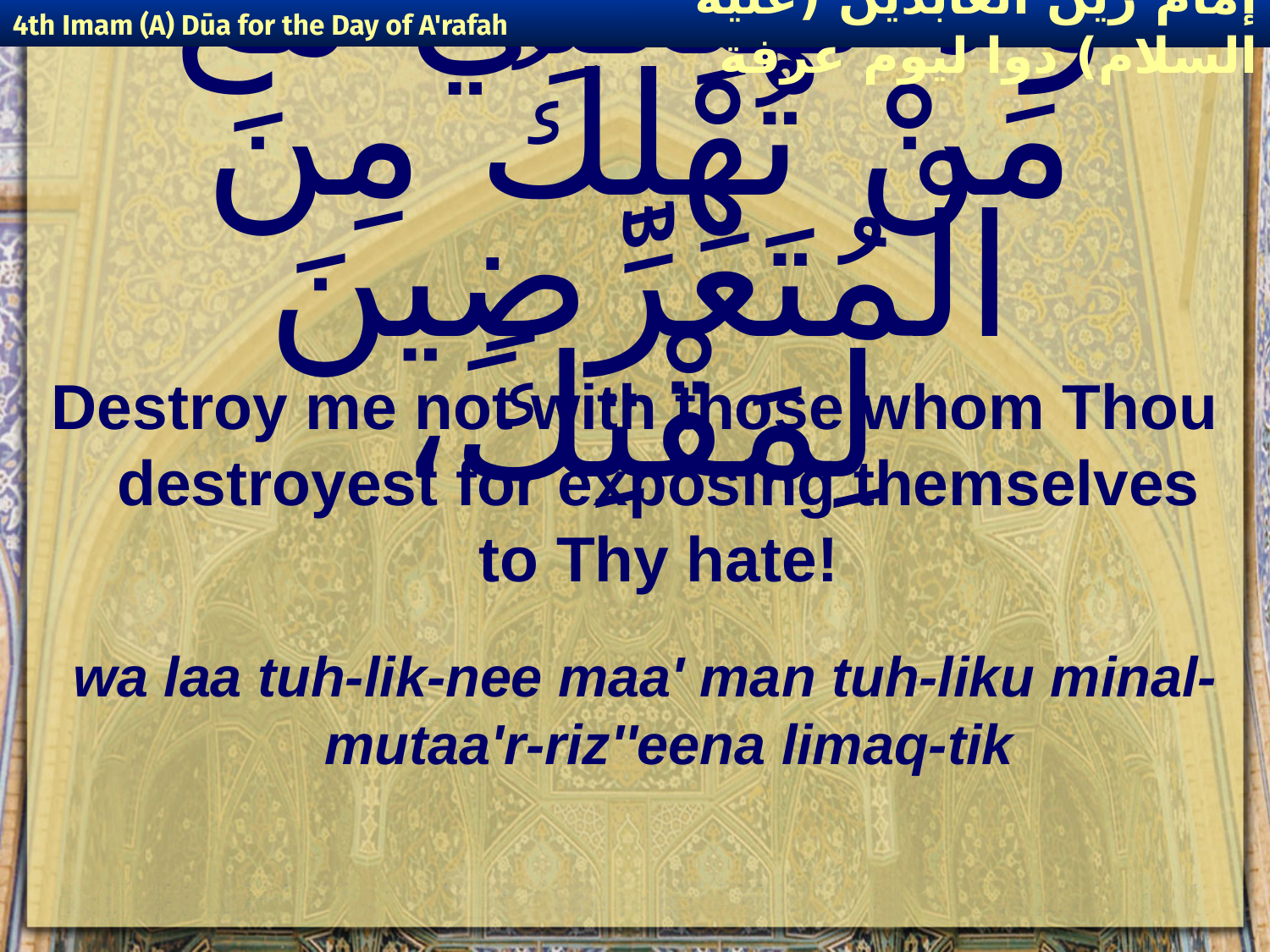

4th Imam (A) Dūa for the Day of A'rafah
إمام زين العابدين (عليه السلام) دوا ليوم عرفة
# وَلاَ تُهْلِكْنِي مَعَ مَنْ تُهْلِكُ مِنَ الْمُتَعَرِّضِينَ لِمَقْتِكَ،
Destroy me not with those whom Thou destroyest for exposing themselves to Thy hate!
wa laa tuh-lik-nee maa' man tuh-liku minal-mutaa'r-riz''eena limaq-tik